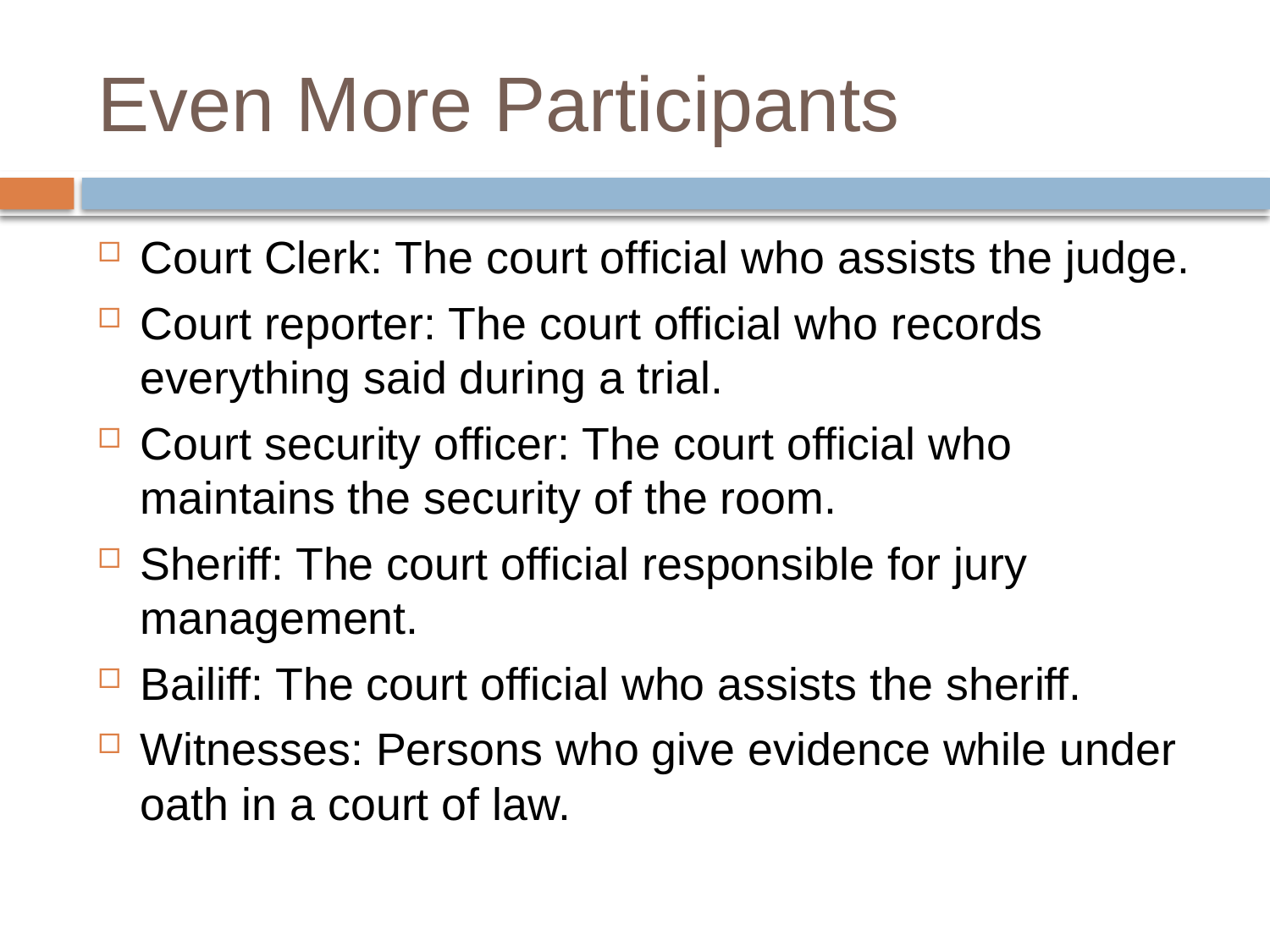

# Even More Participants
Court Clerk: The court official who assists the judge.
Court reporter: The court official who records everything said during a trial.
Court security officer: The court official who maintains the security of the room.
Sheriff: The court official responsible for jury management.
Bailiff: The court official who assists the sheriff.
Witnesses: Persons who give evidence while under oath in a court of law.